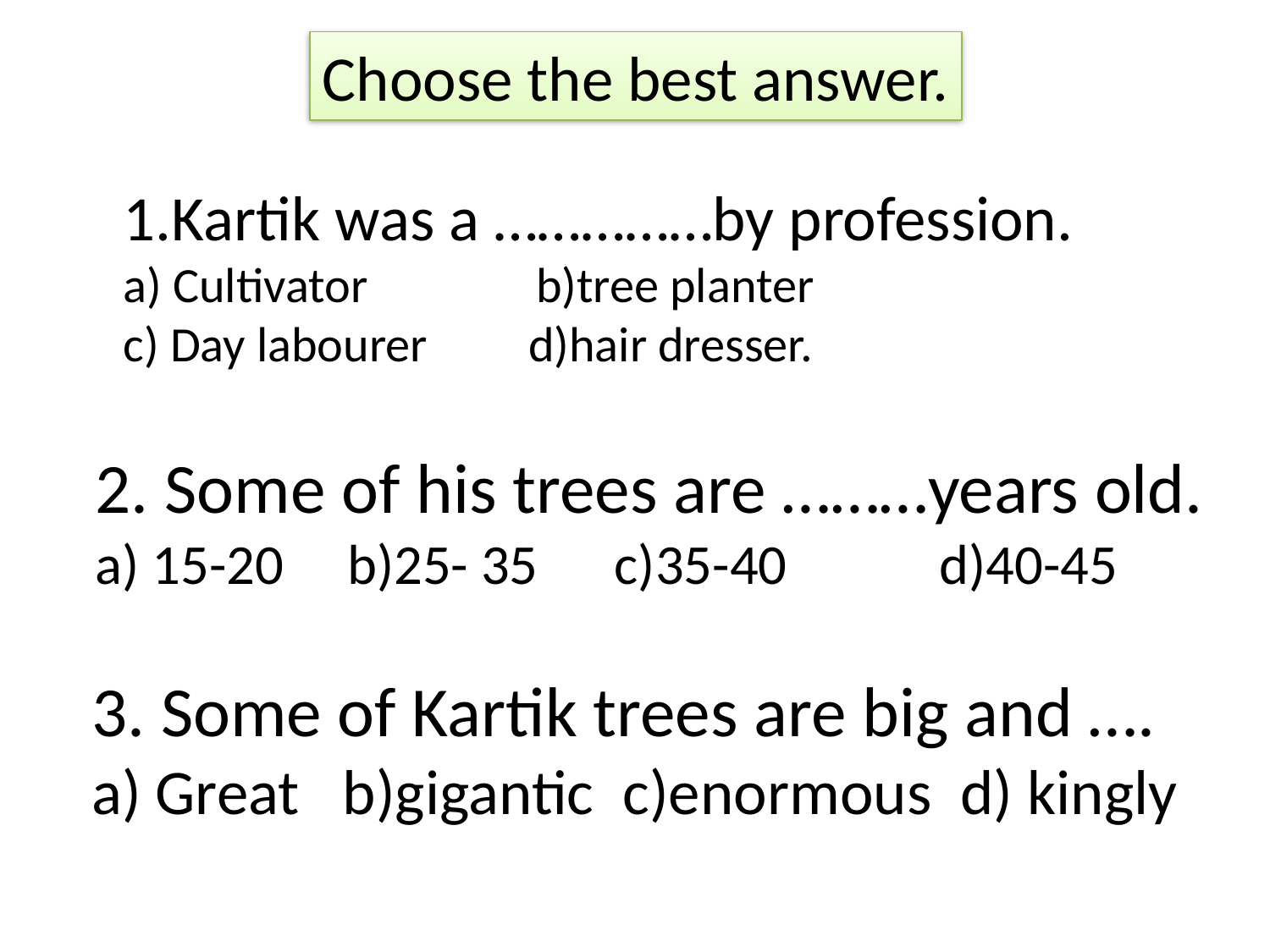

Choose the best answer.
1.Kartik was a ……………by profession.
a) Cultivator               b)tree planter
c) Day labourer         d)hair dresser.
2. Some of his trees are ………years old.
a) 15-20     b)25- 35      c)35-40            d)40-45
3. Some of Kartik trees are big and ….
a) Great   b)gigantic  c)enormous  d) kingly